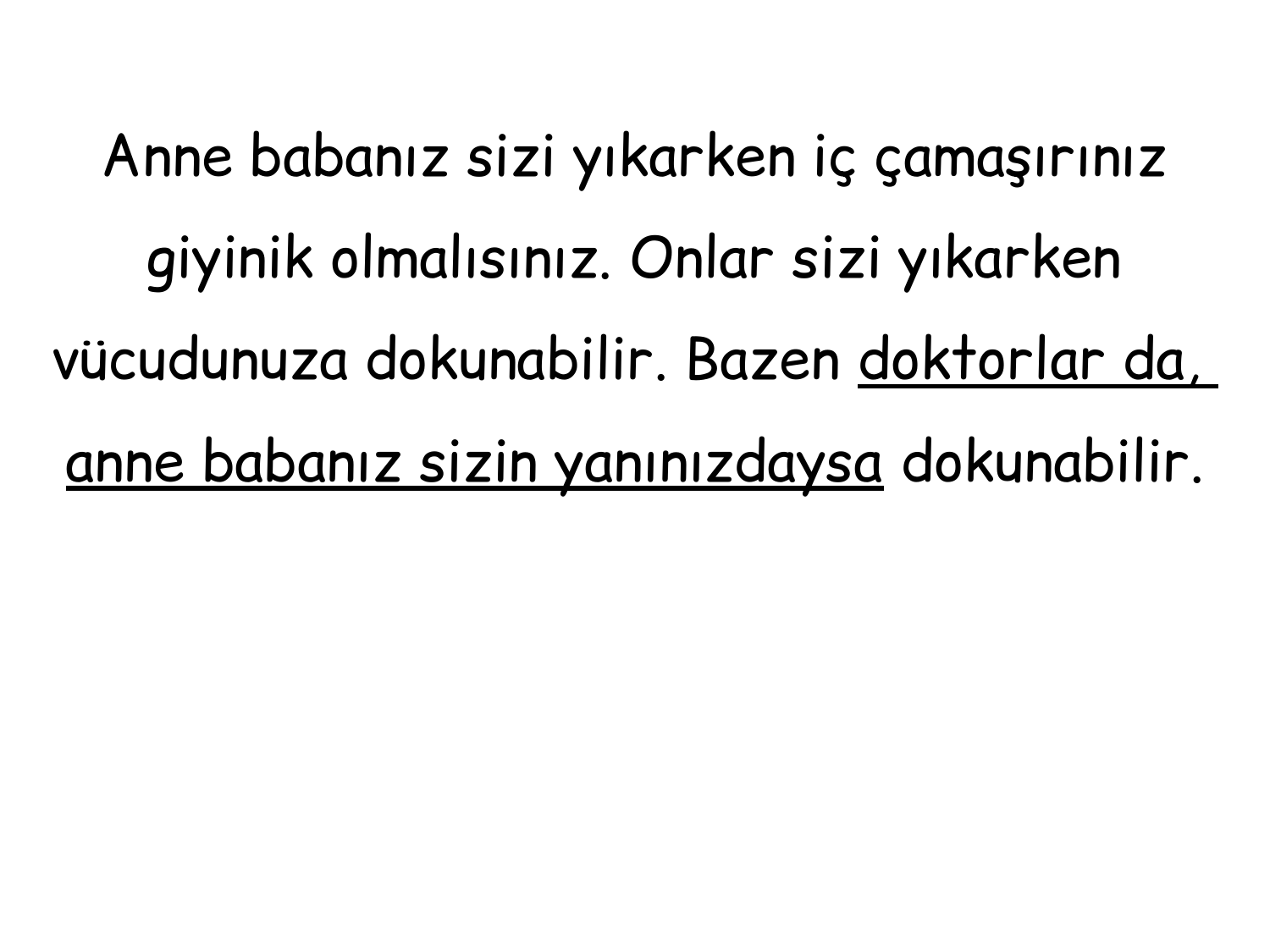

Anne babanız sizi yıkarken iç çamaşırınız giyinik olmalısınız. Onlar sizi yıkarken vücudunuza dokunabilir. Bazen doktorlar da,  anne babanız sizin yanınızdaysa dokunabilir.